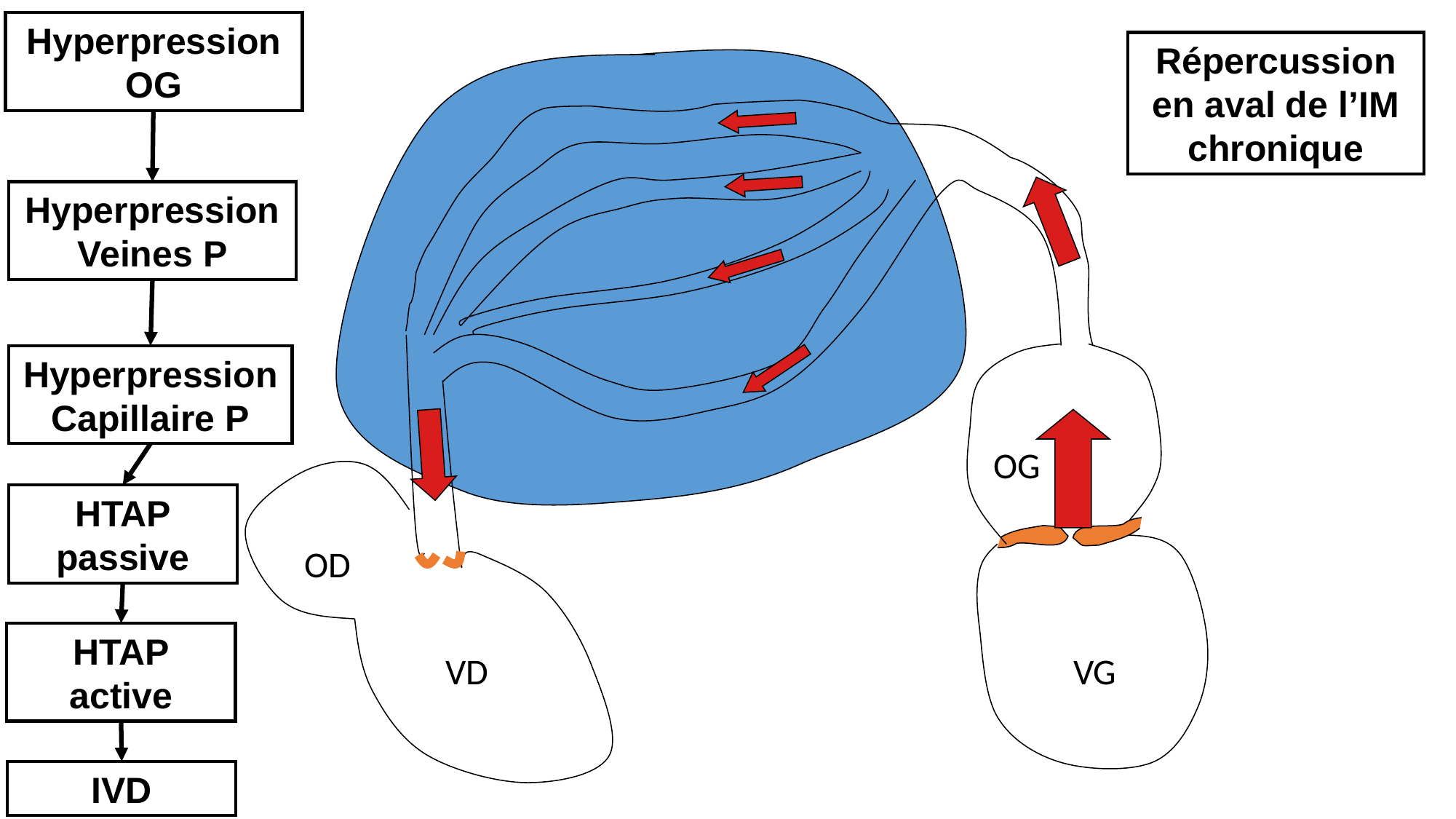

Hyperpression OG
Répercussion en aval de l’IM
chronique

Hyperpression Veines P

Hyperpression Capillaire P

OG

HTAP passive

OD

HTAP active
VD
VG
IVD